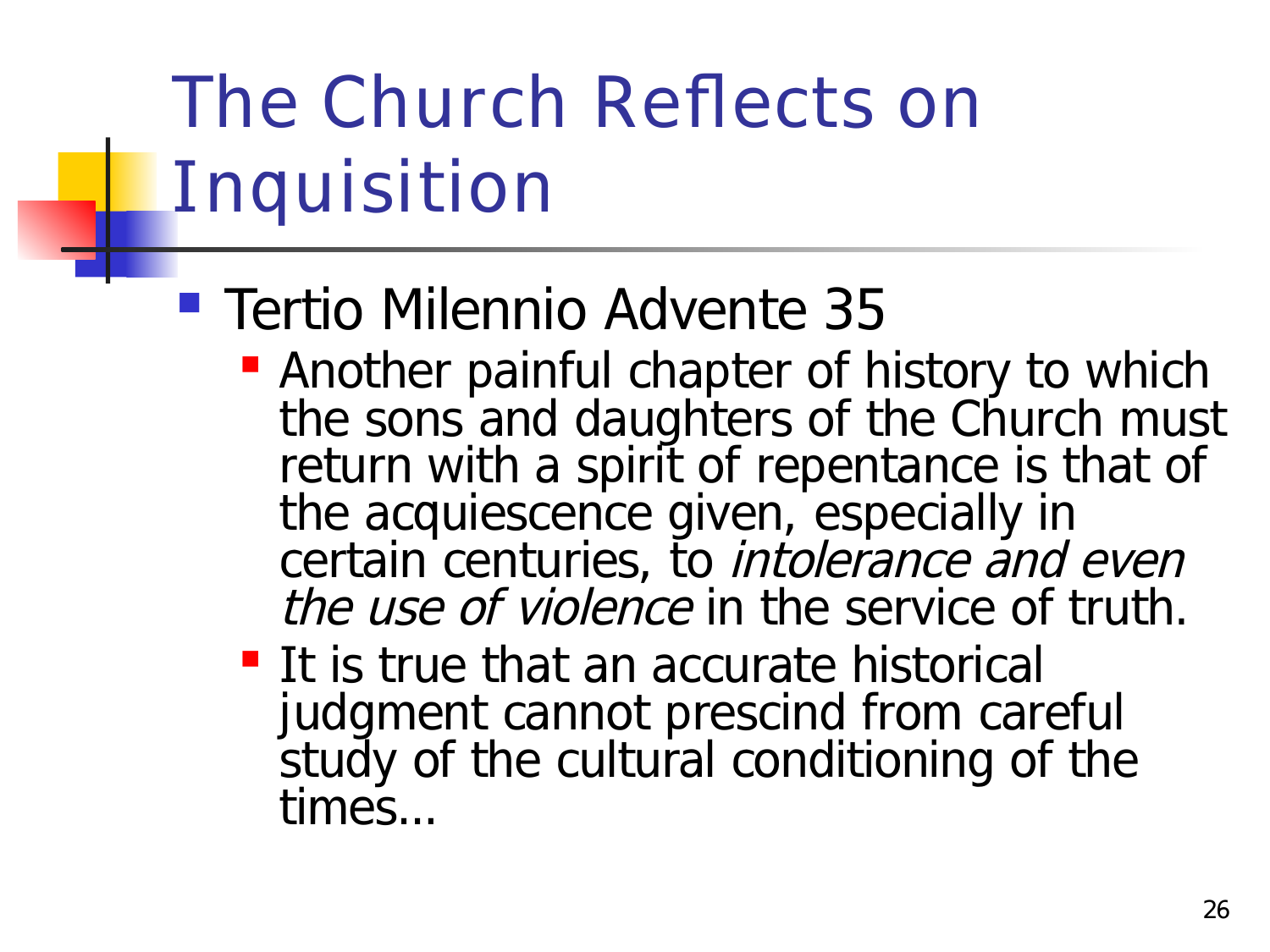

# The Church Reflects on Inquisition
Tertio Milennio Advente 35
Another painful chapter of history to which the sons and daughters of the Church must return with a spirit of repentance is that of the acquiescence given, especially in certain centuries, to intolerance and even the use of violence in the service of truth.
It is true that an accurate historical judgment cannot prescind from careful study of the cultural conditioning of the times…
26